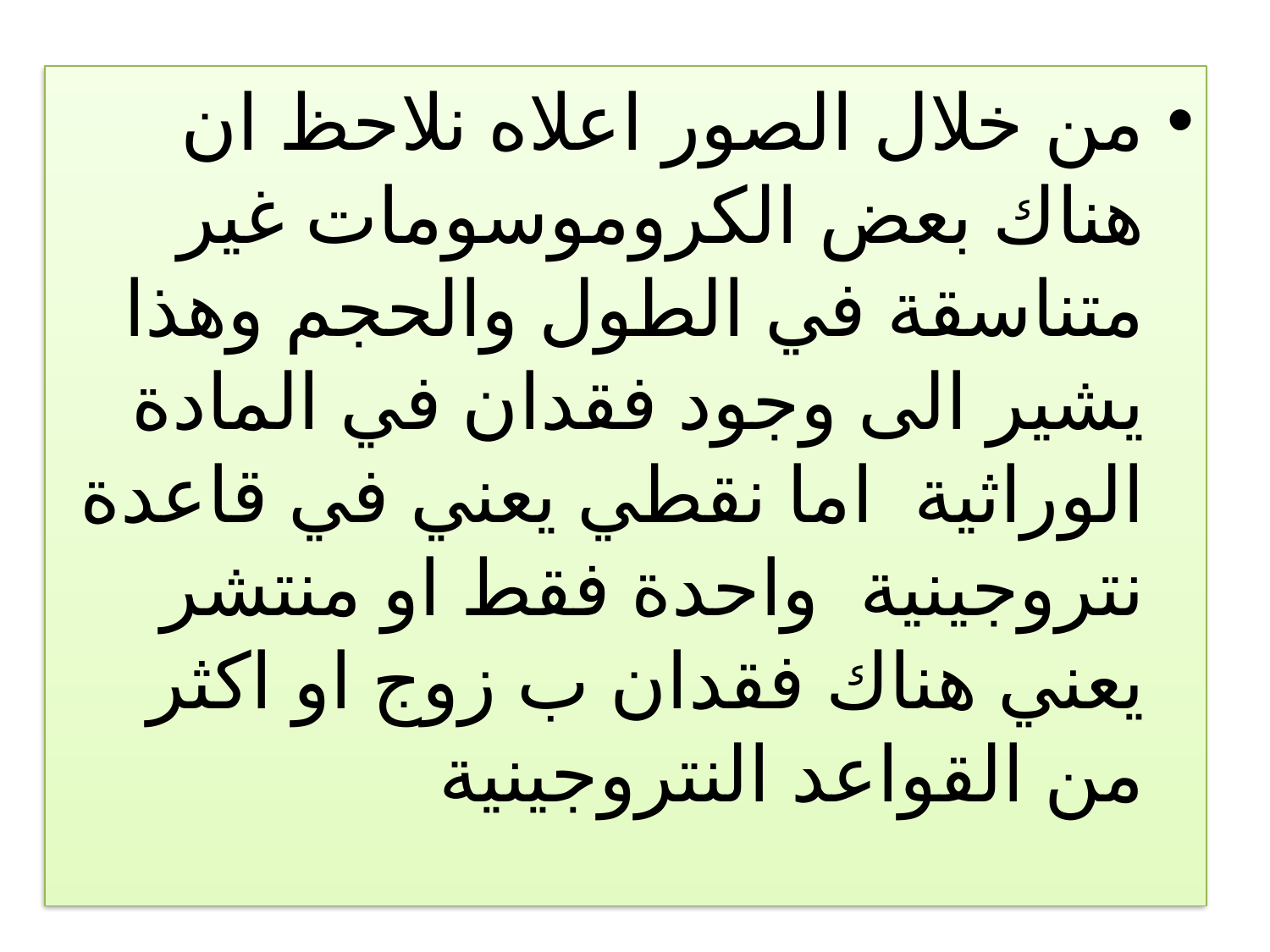

من خلال الصور اعلاه نلاحظ ان هناك بعض الكروموسومات غير متناسقة في الطول والحجم وهذا يشير الى وجود فقدان في المادة الوراثية  اما نقطي يعني في قاعدة نتروجينية  واحدة فقط او منتشر يعني هناك فقدان ب زوج او اكثر من القواعد النتروجينية